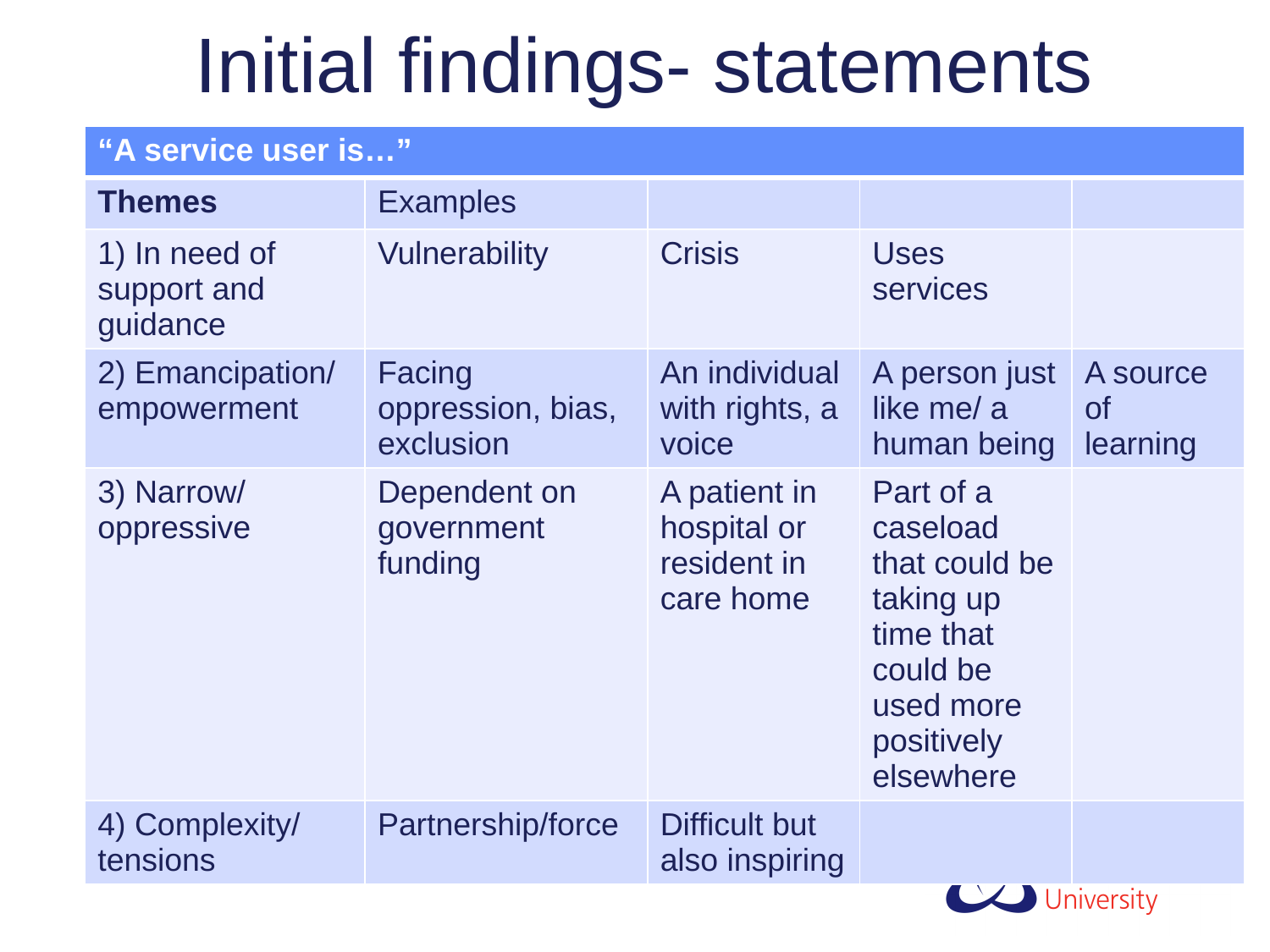

# Initial findings- statements
| “A service user is…” |  |  |  |  |
| --- | --- | --- | --- | --- |
| Themes | Examples |  |  |  |
| 1) In need of support and guidance | Vulnerability | Crisis | Uses services |  |
| 2) Emancipation/ empowerment | Facing oppression, bias, exclusion | An individual with rights, a voice | A person just like me/ a human being | A source of learning |
| 3) Narrow/ oppressive | Dependent on government funding | A patient in hospital or resident in care home | Part of a caseload that could be taking up time that could be used more positively elsewhere |  |
| 4) Complexity/ tensions | Partnership/force | Difficult but also inspiring |  |  |